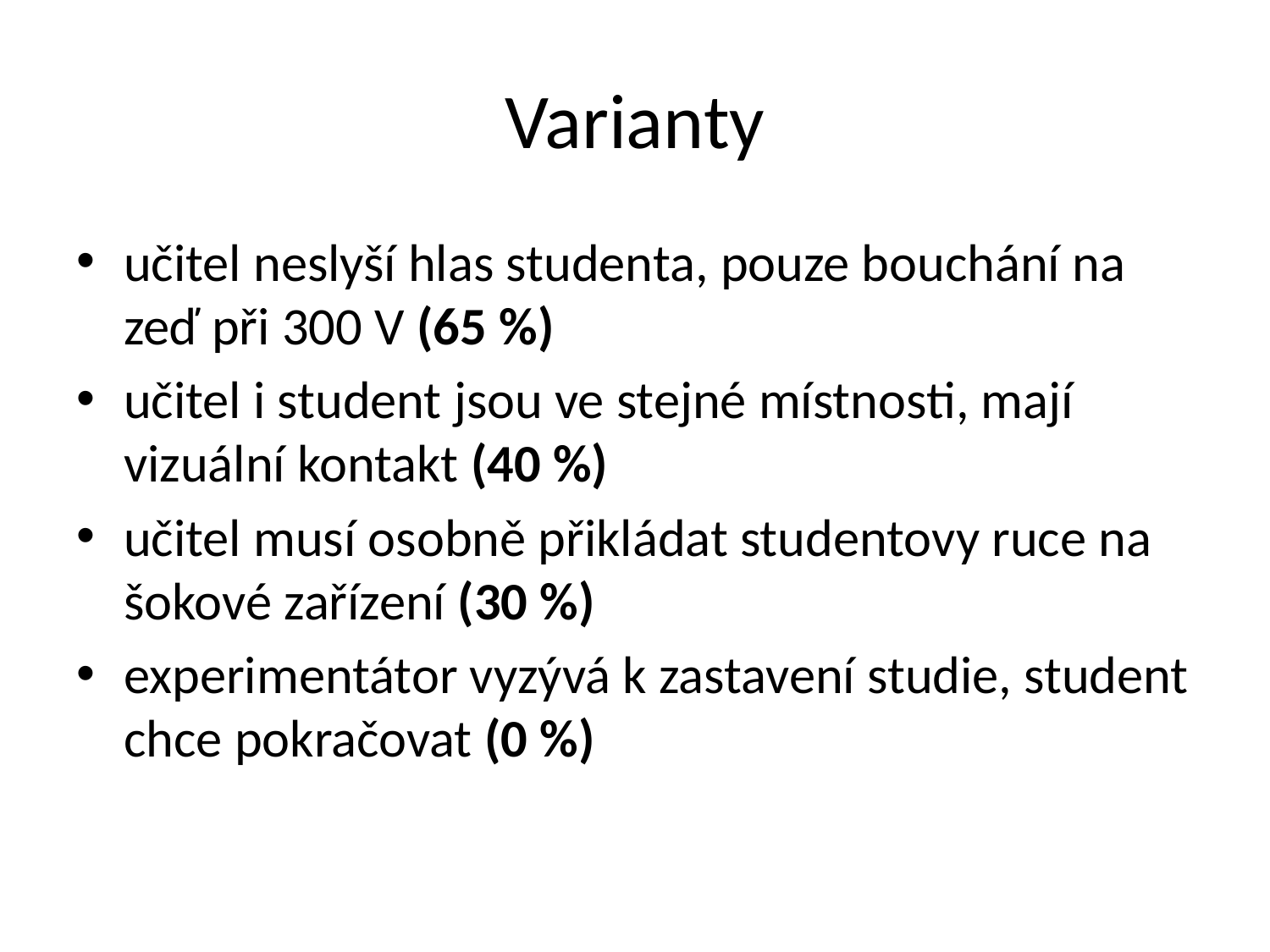

# Varianty
učitel neslyší hlas studenta, pouze bouchání na zeď při 300 V (65 %)
učitel i student jsou ve stejné místnosti, mají vizuální kontakt (40 %)
učitel musí osobně přikládat studentovy ruce na šokové zařízení (30 %)
experimentátor vyzývá k zastavení studie, student chce pokračovat (0 %)